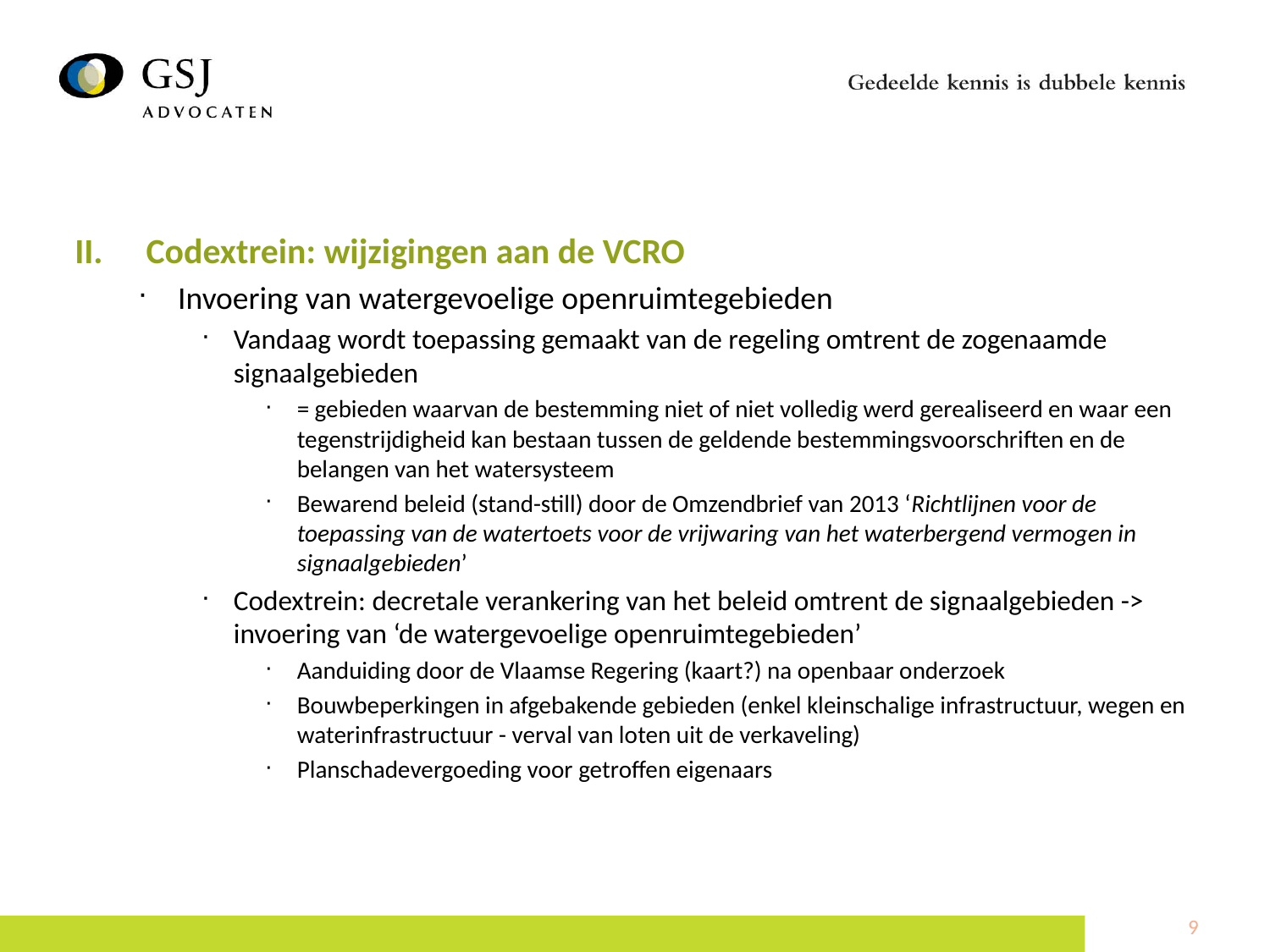

Codextrein: wijzigingen aan de VCRO
Invoering van watergevoelige openruimtegebieden
Vandaag wordt toepassing gemaakt van de regeling omtrent de zogenaamde signaalgebieden
= gebieden waarvan de bestemming niet of niet volledig werd gerealiseerd en waar een tegenstrijdigheid kan bestaan tussen de geldende bestemmingsvoorschriften en de belangen van het watersysteem
Bewarend beleid (stand-still) door de Omzendbrief van 2013 ‘Richtlijnen voor de toepassing van de watertoets voor de vrijwaring van het waterbergend vermogen in signaalgebieden’
Codextrein: decretale verankering van het beleid omtrent de signaalgebieden -> invoering van ‘de watergevoelige openruimtegebieden’
Aanduiding door de Vlaamse Regering (kaart?) na openbaar onderzoek
Bouwbeperkingen in afgebakende gebieden (enkel kleinschalige infrastructuur, wegen en waterinfrastructuur - verval van loten uit de verkaveling)
Planschadevergoeding voor getroffen eigenaars
9